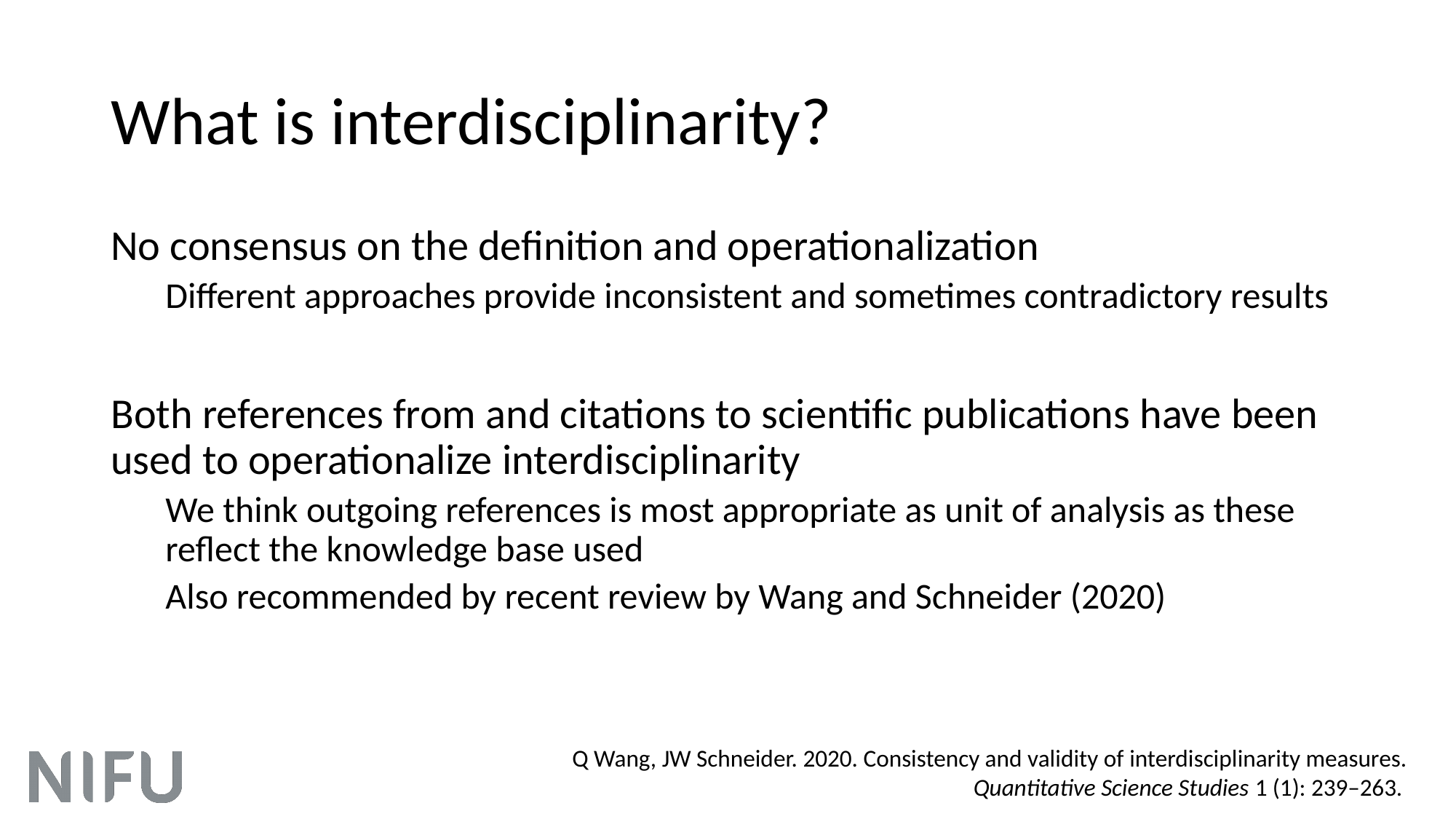

# What is interdisciplinarity?
No consensus on the definition and operationalization
Different approaches provide inconsistent and sometimes contradictory results

Both references from and citations to scientific publications have been used to operationalize interdisciplinarity
We think outgoing references is most appropriate as unit of analysis as these reflect the knowledge base used
Also recommended by recent review by Wang and Schneider (2020)
Q Wang, JW Schneider. 2020. Consistency and validity of interdisciplinarity measures. Quantitative Science Studies 1 (1): 239–263.